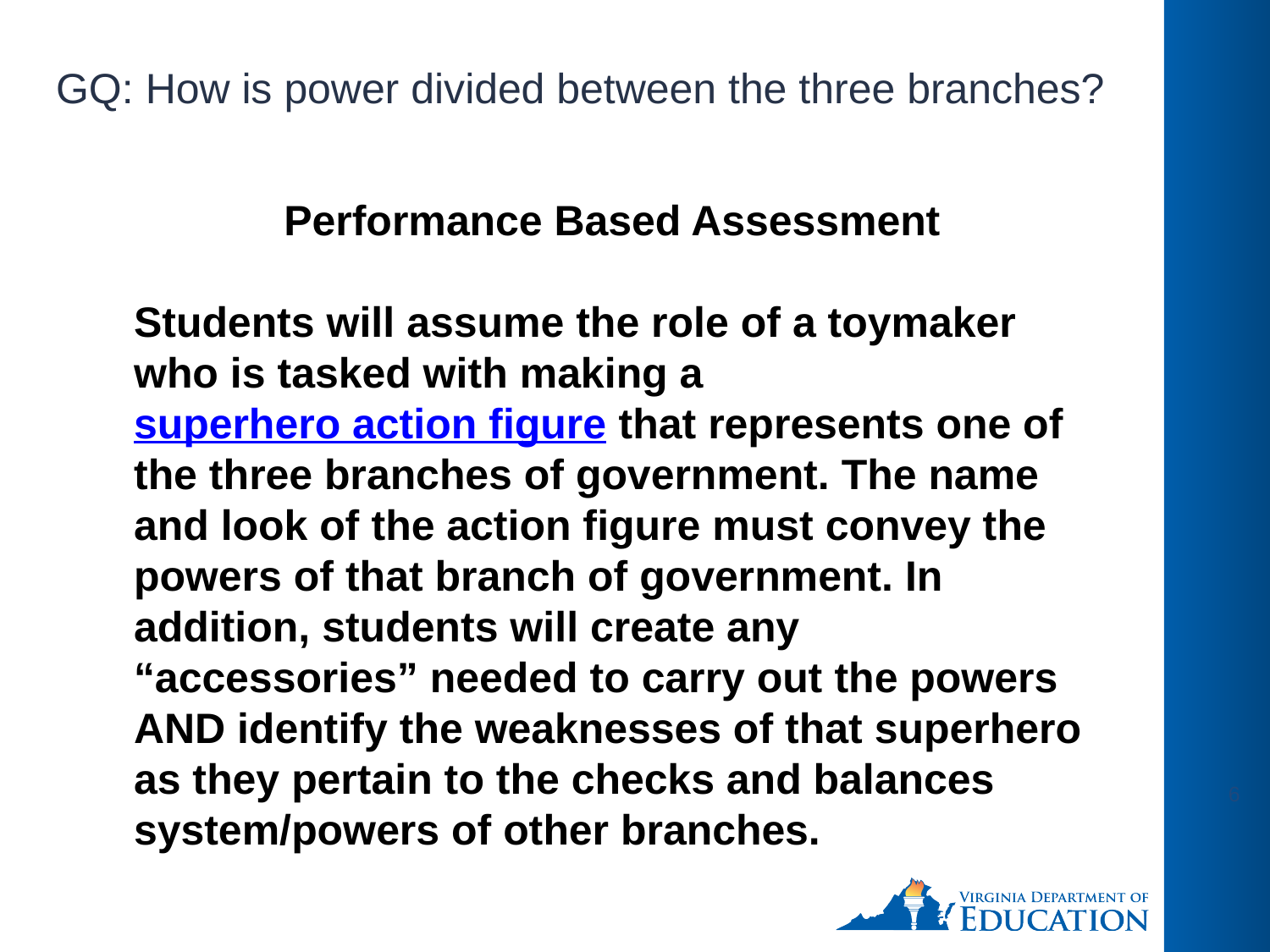

GQ: How is power divided between the three branches?
Performance Based Assessment

Students will assume the role of a toymaker who is tasked with making a superhero action figure that represents one of the three branches of government. The name and look of the action figure must convey the powers of that branch of government. In addition, students will create any “accessories” needed to carry out the powers AND identify the weaknesses of that superhero as they pertain to the checks and balances system/powers of other branches.

6